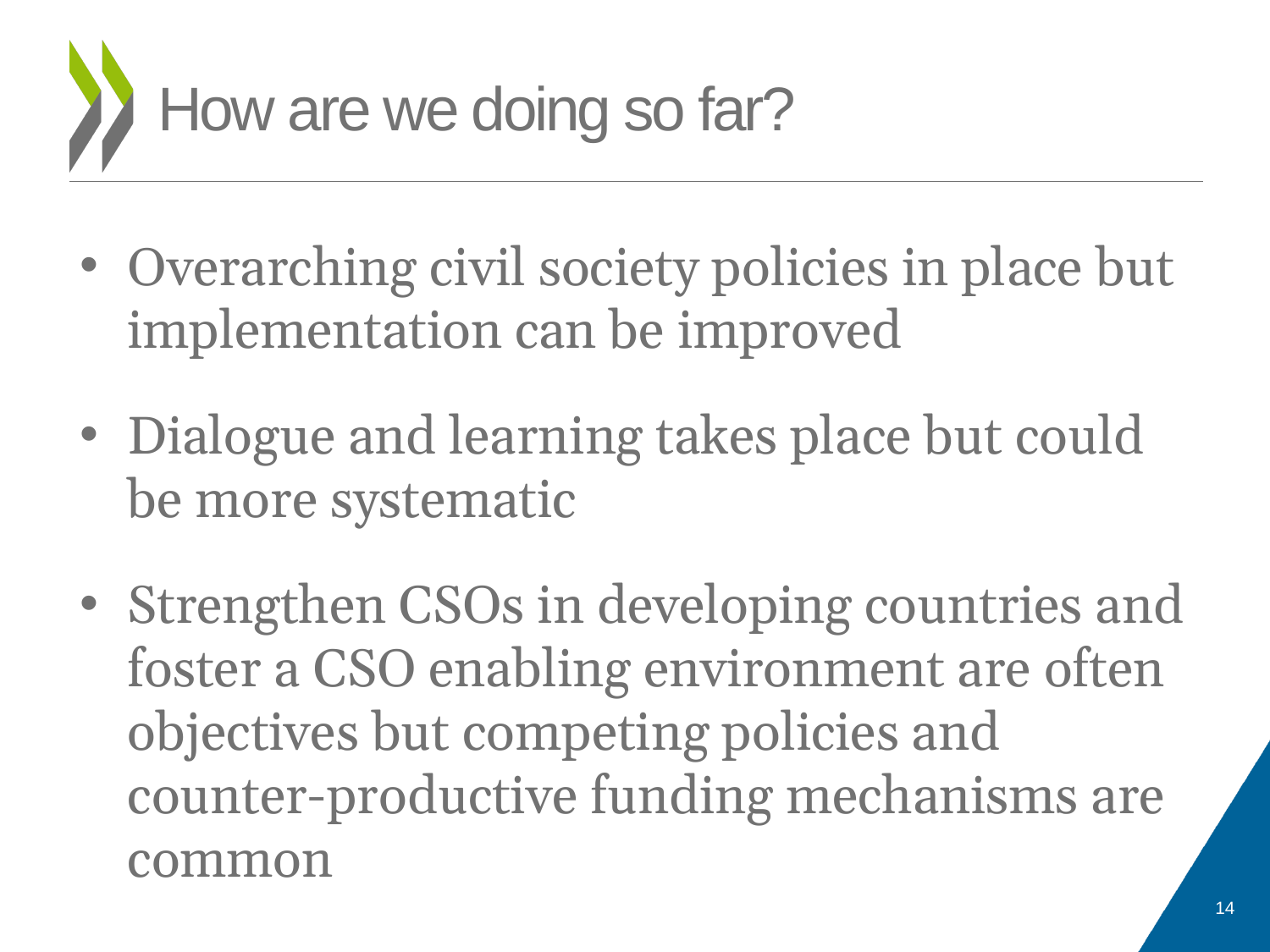

How are we doing so far?
Overarching civil society policies in place but implementation can be improved
Dialogue and learning takes place but could be more systematic
Strengthen CSOs in developing countries and foster a CSO enabling environment are often objectives but competing policies and counter-productive funding mechanisms are common
14